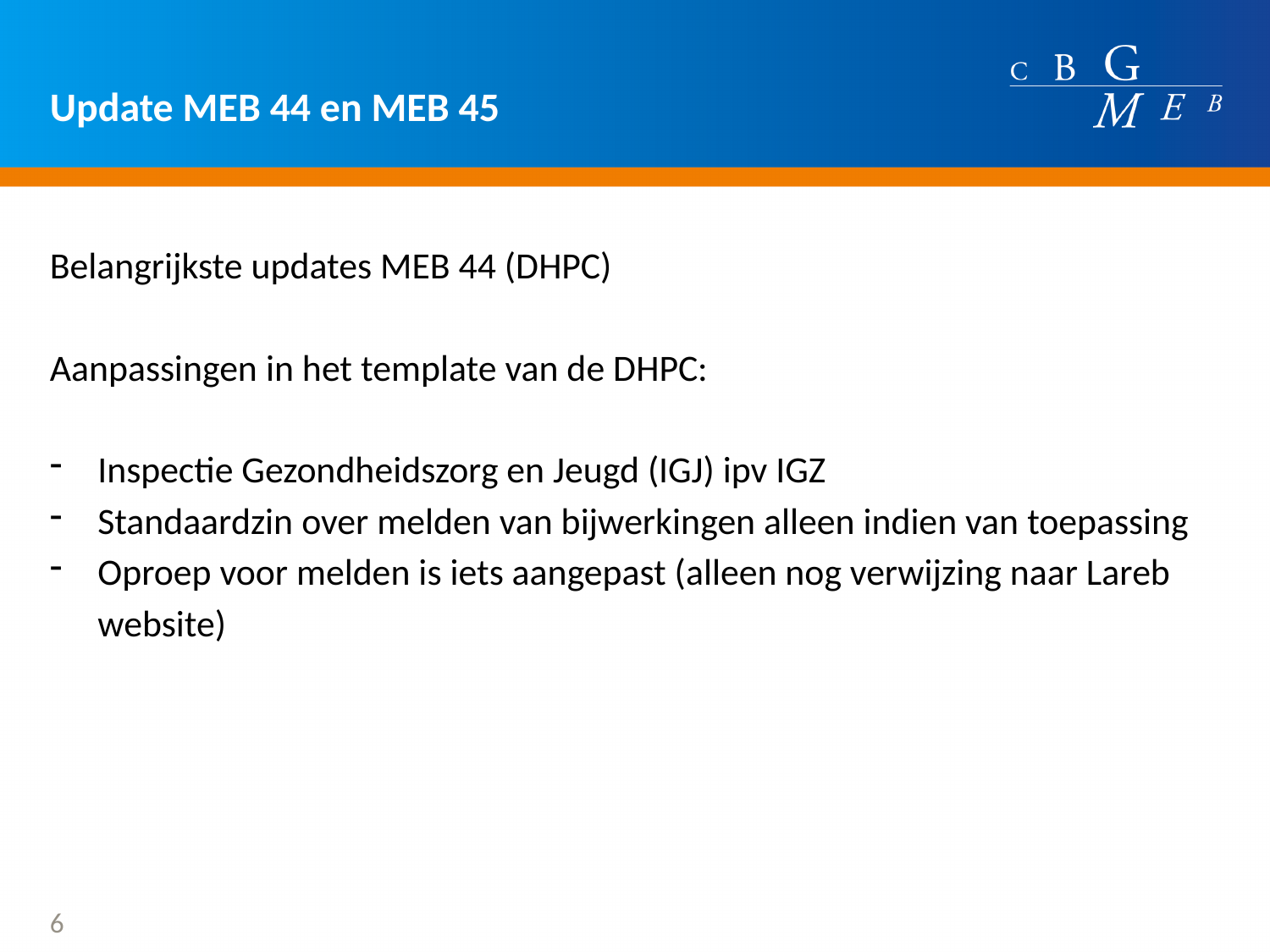

# Update MEB 44 en MEB 45
Belangrijkste updates MEB 44 (DHPC)

Aanpassingen in het template van de DHPC:

Inspectie Gezondheidszorg en Jeugd (IGJ) ipv IGZ
Standaardzin over melden van bijwerkingen alleen indien van toepassing
Oproep voor melden is iets aangepast (alleen nog verwijzing naar Lareb website)

6